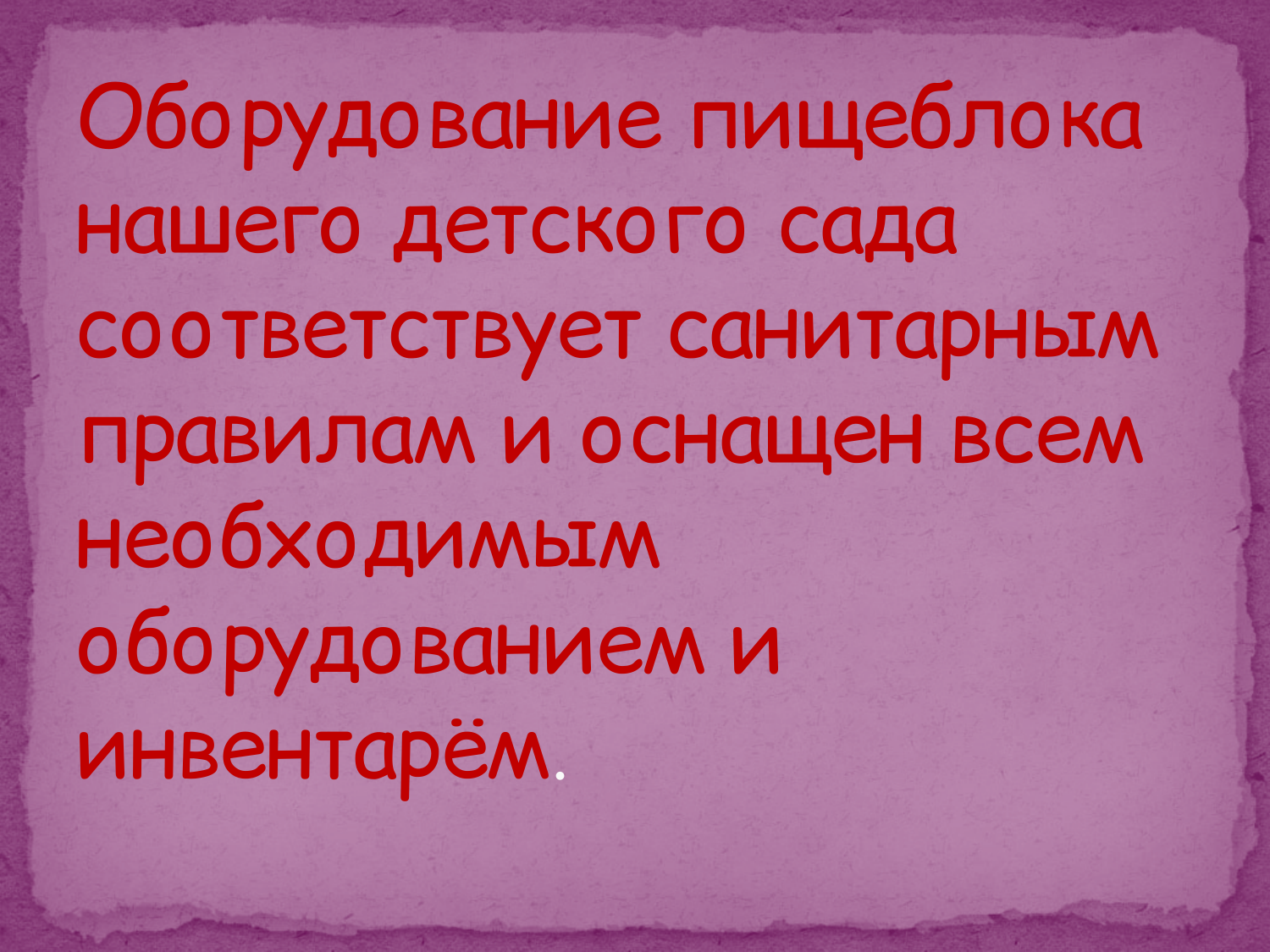

# Оборудование пищеблока нашего детского сада соответствует санитарным правилам и оснащен всем необходимым оборудованием и инвентарём.